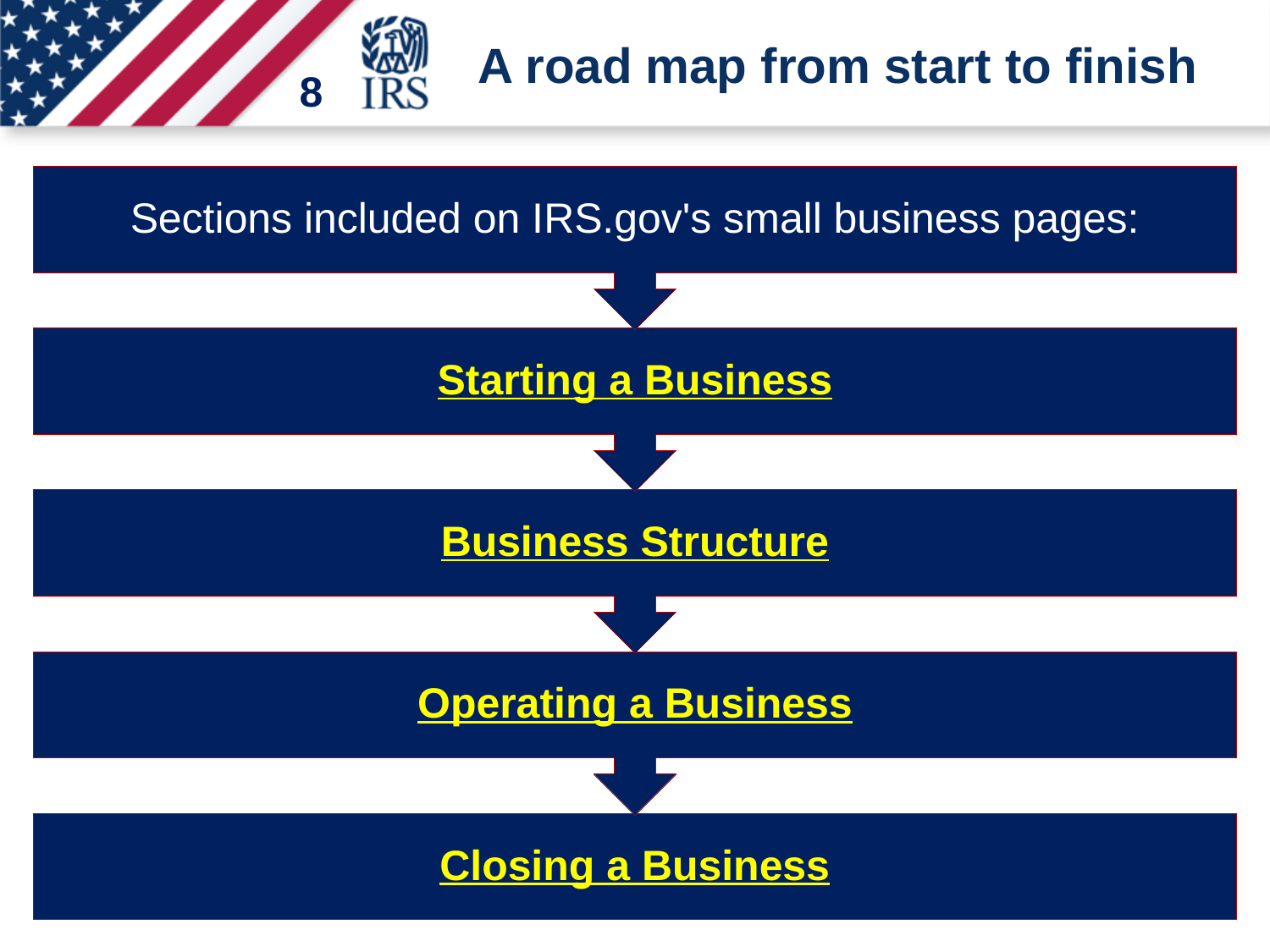

# A road map from start to finish
8
Closing a Business
Operating a Business
Business Structure
Starting a Business
Sections included on IRS.gov's small business pages: